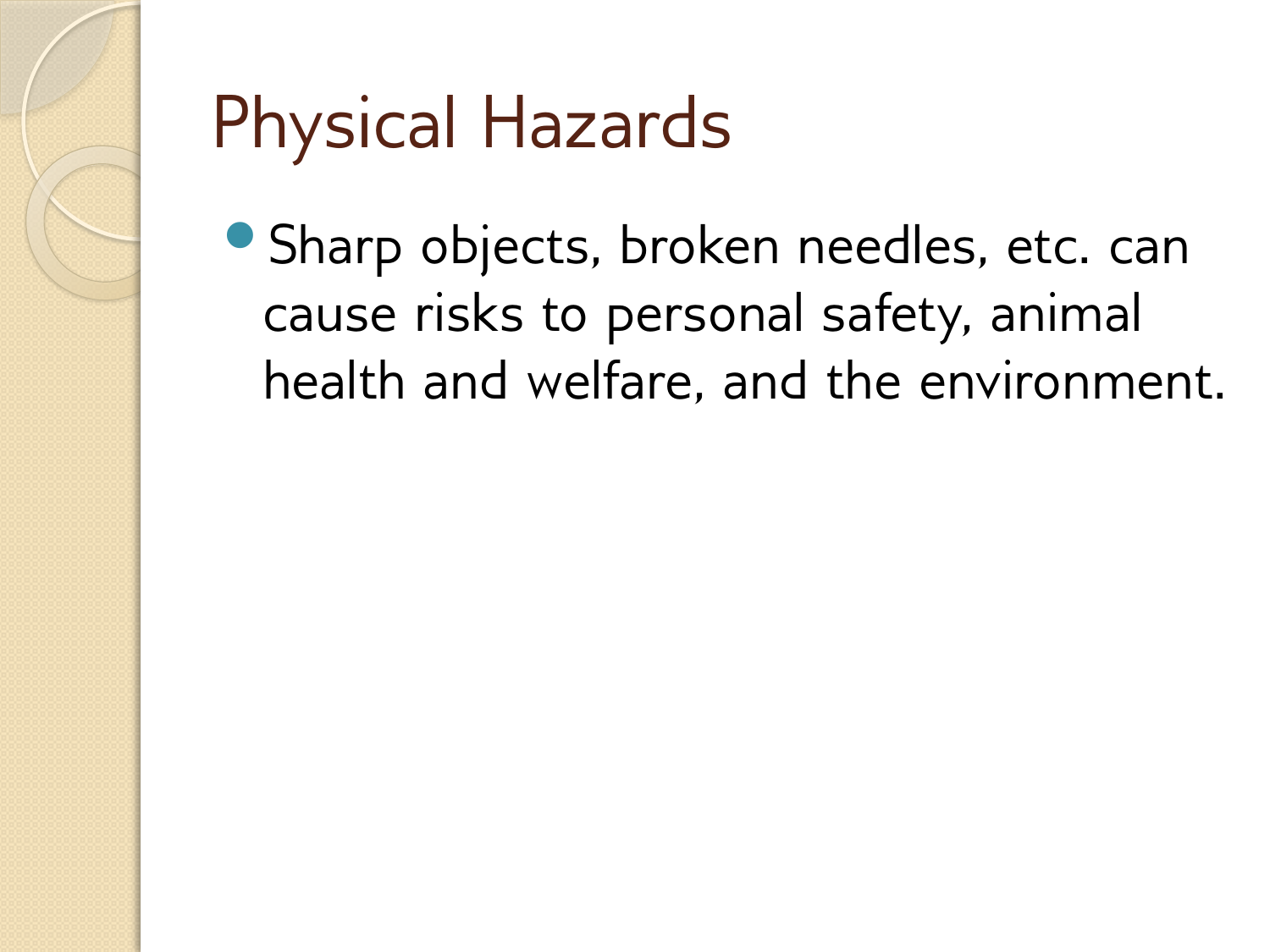

# Physical Hazards
Sharp objects, broken needles, etc. can cause risks to personal safety, animal health and welfare, and the environment.